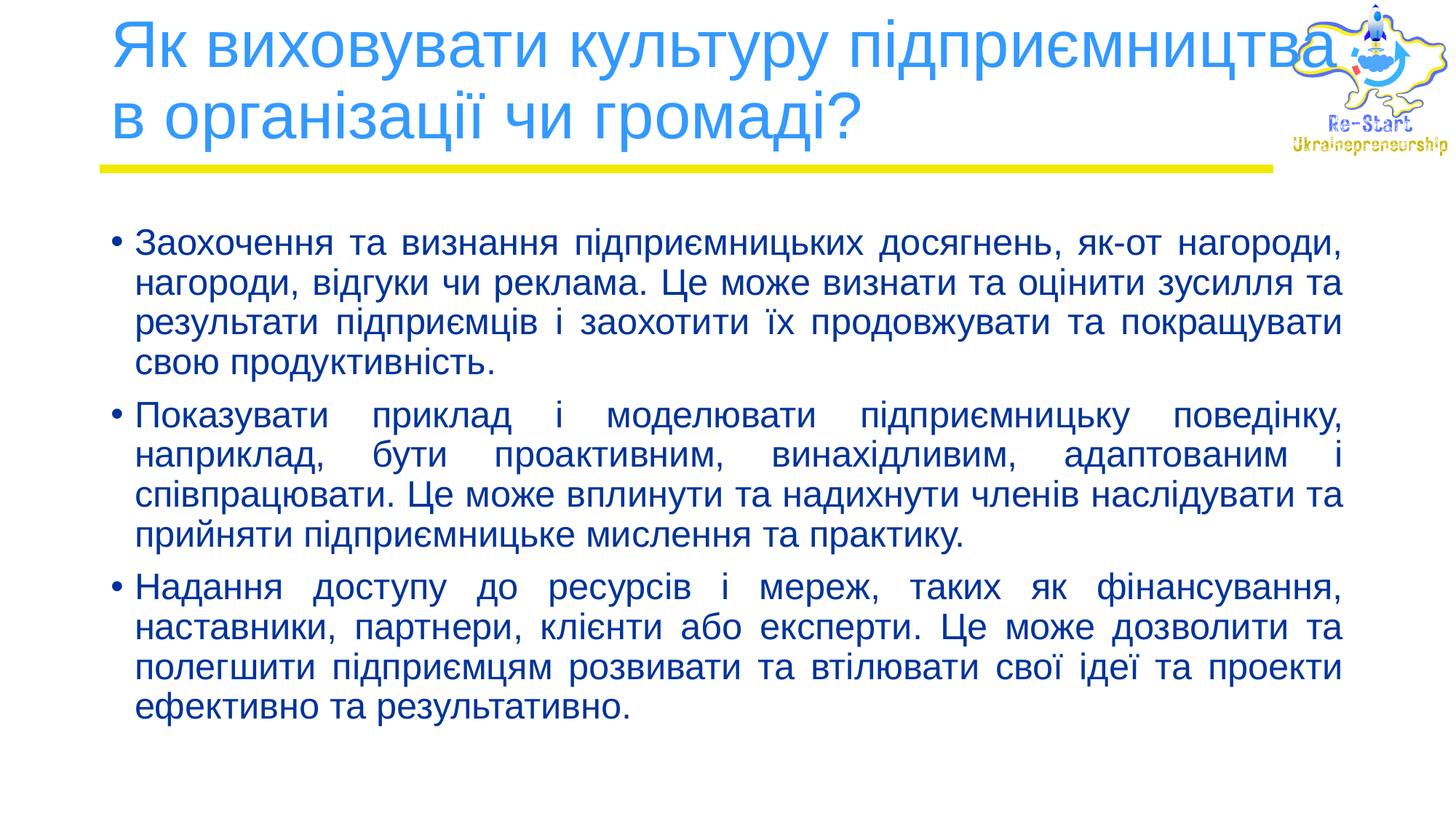

# Як виховувати культуру підприємництва в організації чи громаді?
Заохочення та визнання підприємницьких досягнень, як-от нагороди, нагороди, відгуки чи реклама. Це може визнати та оцінити зусилля та результати підприємців і заохотити їх продовжувати та покращувати свою продуктивність.
Показувати приклад і моделювати підприємницьку поведінку, наприклад, бути проактивним, винахідливим, адаптованим і співпрацювати. Це може вплинути та надихнути членів наслідувати та прийняти підприємницьке мислення та практику.
Надання доступу до ресурсів і мереж, таких як фінансування, наставники, партнери, клієнти або експерти. Це може дозволити та полегшити підприємцям розвивати та втілювати свої ідеї та проекти ефективно та результативно.